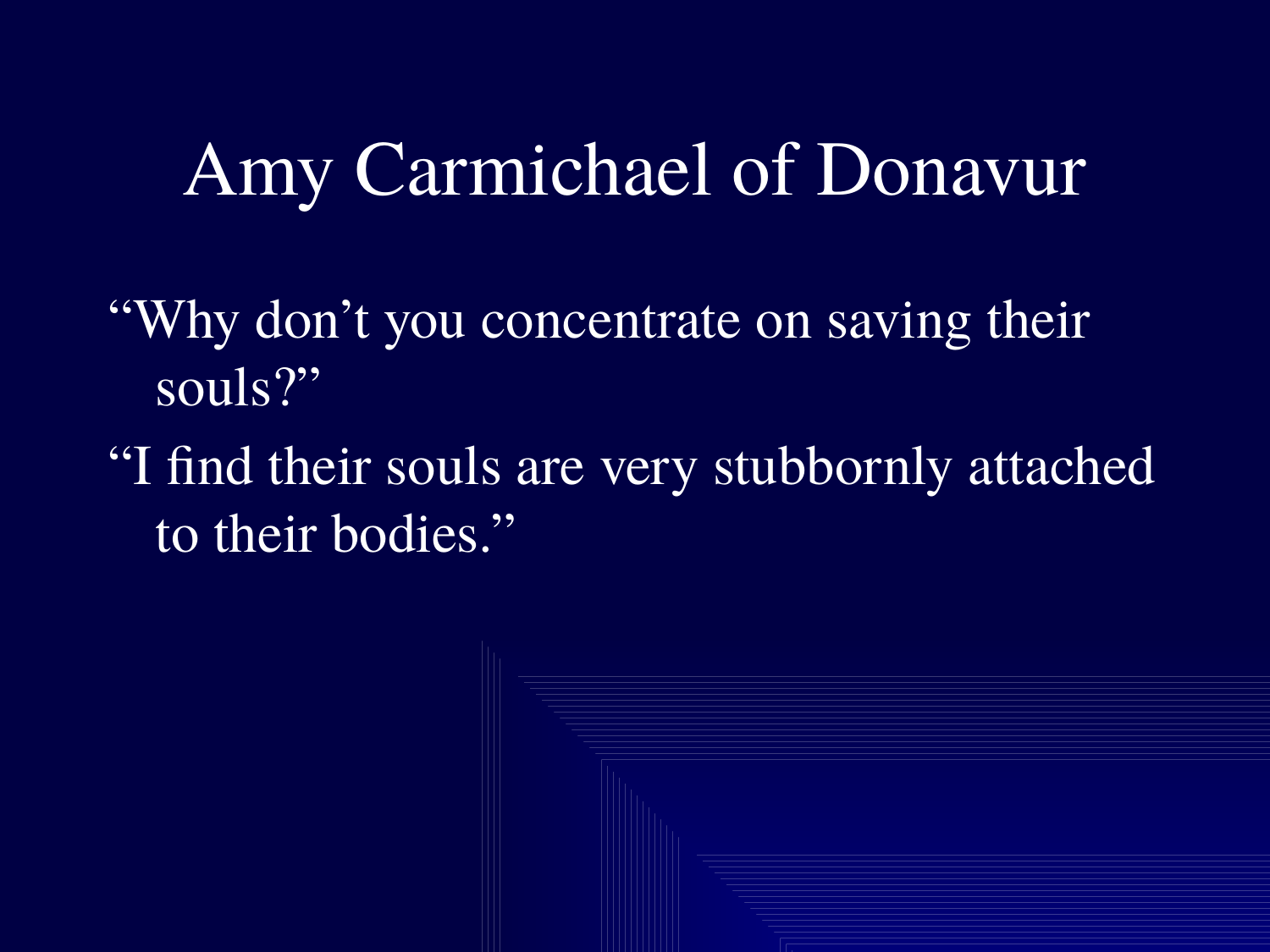

# Amy Carmichael of Donavur
“Why don’t you concentrate on saving their souls?”
“I find their souls are very stubbornly attached to their bodies.”